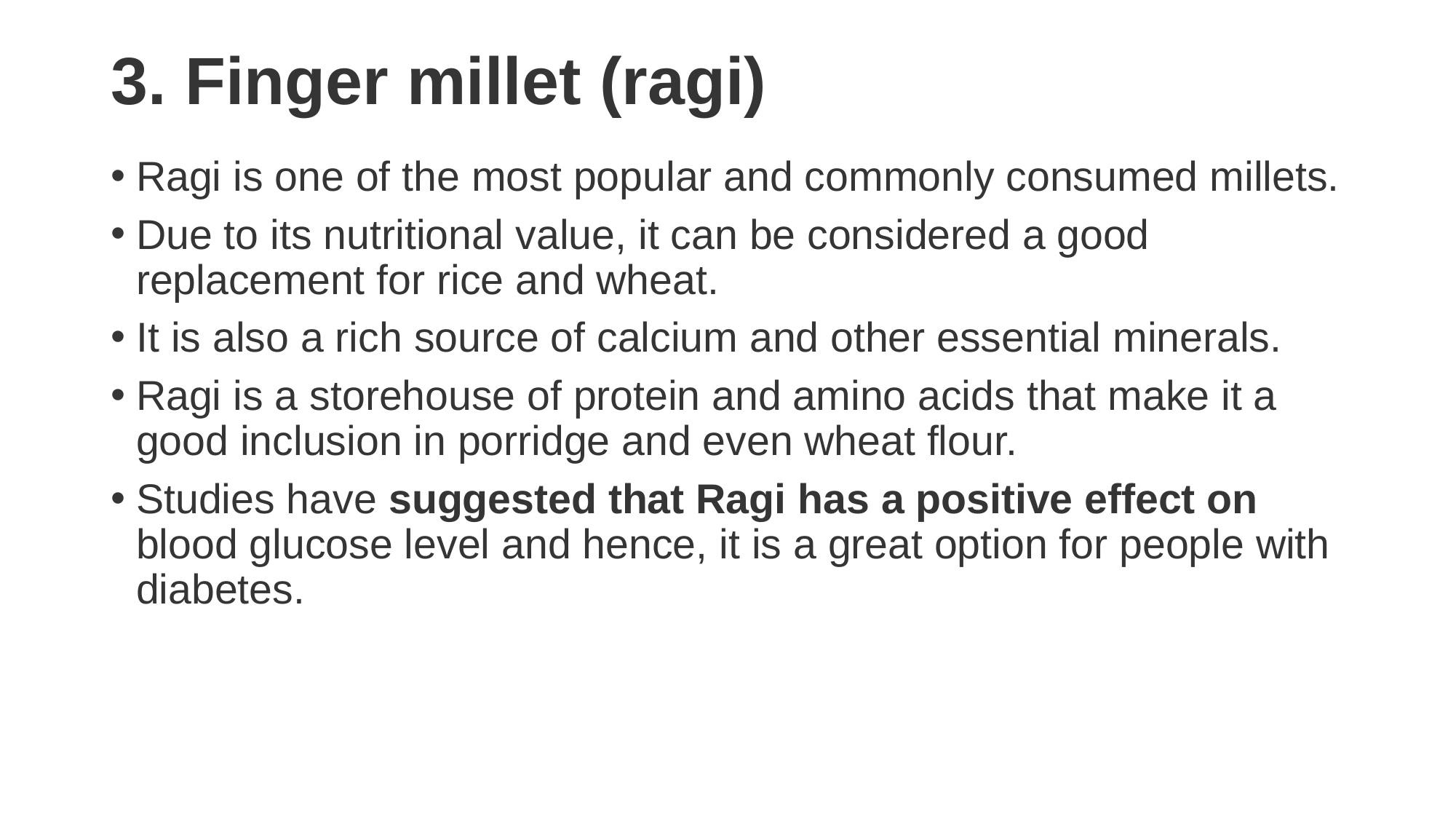

# 3. Finger millet (ragi)
Ragi is one of the most popular and commonly consumed millets.
Due to its nutritional value, it can be considered a good replacement for rice and wheat.
It is also a rich source of calcium and other essential minerals.
Ragi is a storehouse of protein and amino acids that make it a good inclusion in porridge and even wheat flour.
Studies have suggested that Ragi has a positive effect on blood glucose level and hence, it is a great option for people with diabetes.